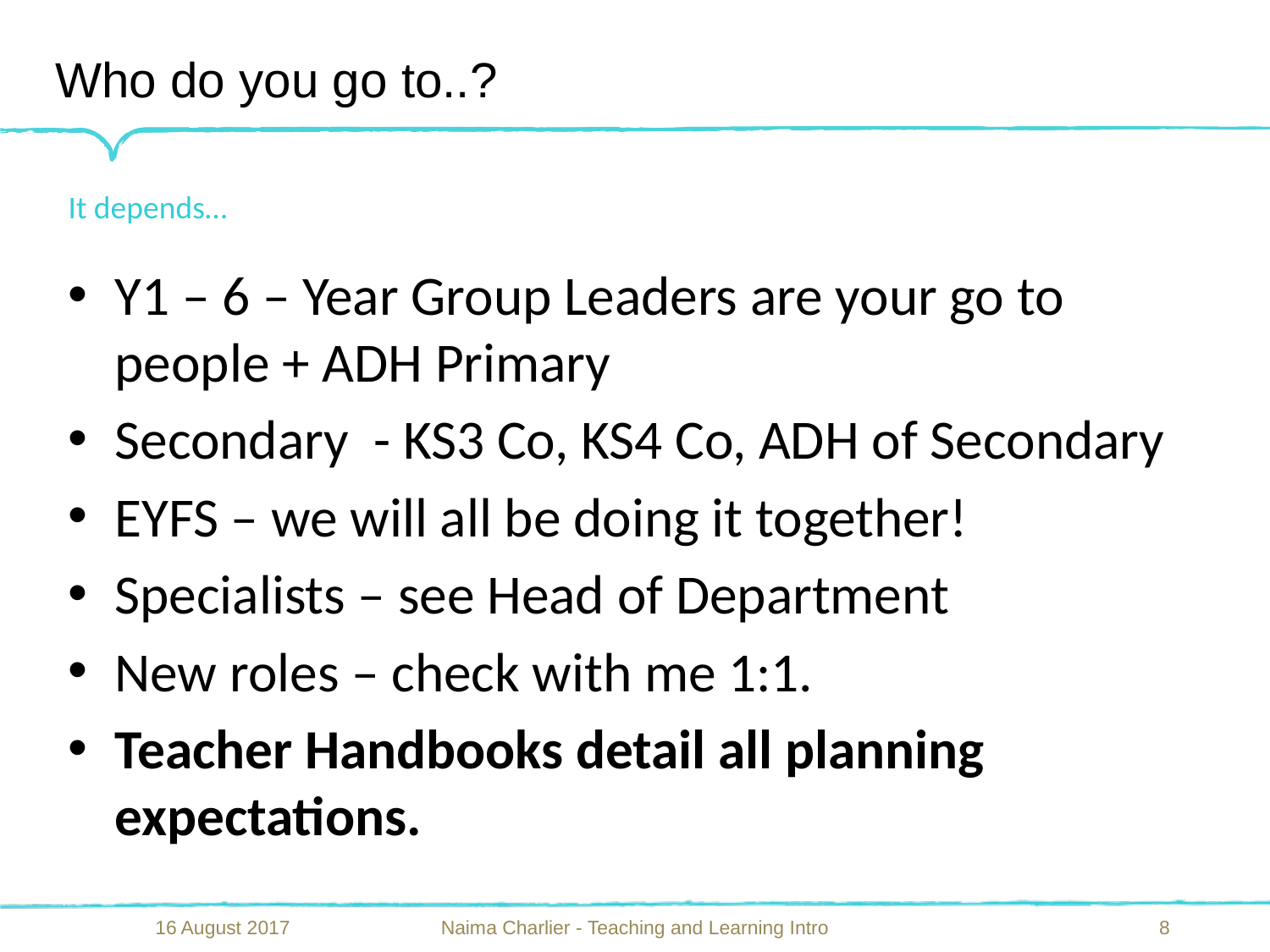

# Who do you go to..?
It depends…
Y1 – 6 – Year Group Leaders are your go to people + ADH Primary
Secondary  - KS3 Co, KS4 Co, ADH of Secondary
EYFS – we will all be doing it together!
Specialists – see Head of Department
New roles – check with me 1:1.
Teacher Handbooks detail all planning expectations.
16 August 2017
Naima Charlier - Teaching and Learning Intro
8